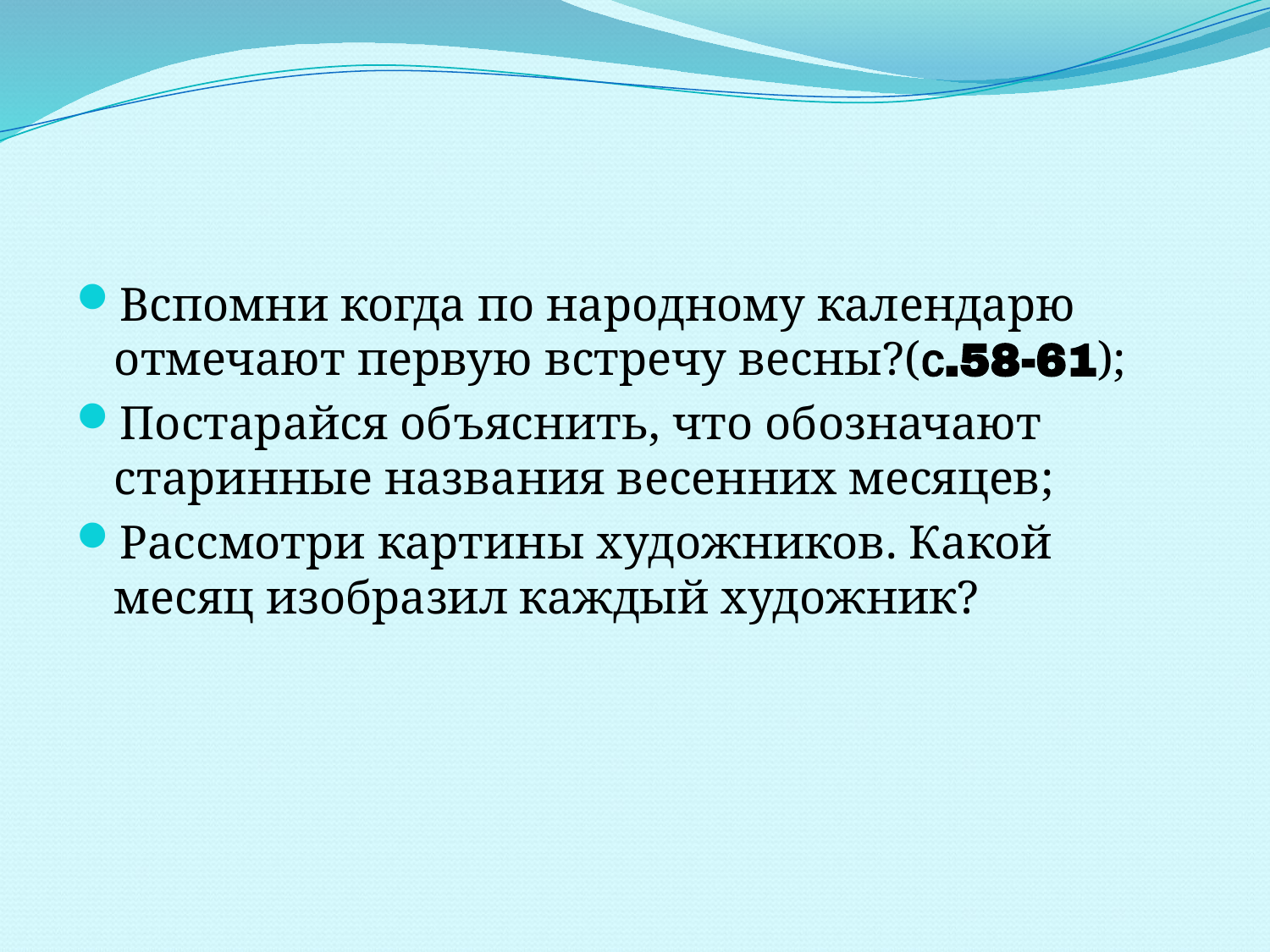

#
Вспомни когда по народному календарю отмечают первую встречу весны?(с.58-61);
Постарайся объяснить, что обозначают старинные названия весенних месяцев;
Рассмотри картины художников. Какой месяц изобразил каждый художник?